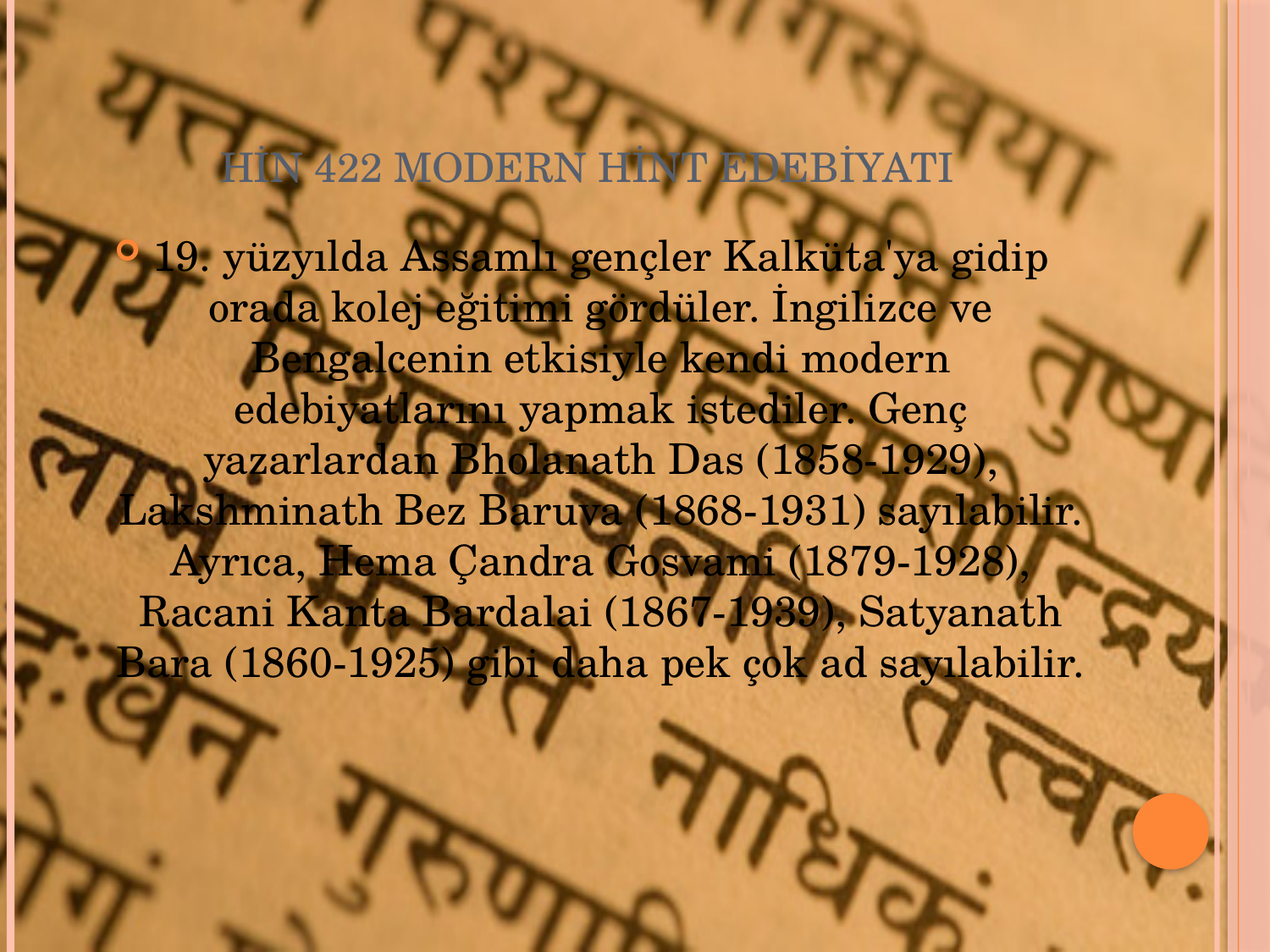

# HİN 422 MODERN HİNT EDEBİYATI
19. yüzyılda Assamlı gençler Kalküta'ya gidip orada kolej eğitimi gördüler. İngilizce ve Bengalcenin etkisiyle kendi modern edebiyatlarını yapmak istediler. Genç yazarlardan Bholanath Das (1858-1929), Lakshminath Bez Baruva (1868-1931) sayılabilir. Ayrıca, Hema Çandra Gosvami (1879-1928), Racani Kanta Bardalai (1867-1939), Satyanath Bara (1860-1925) gibi daha pek çok ad sayılabilir.